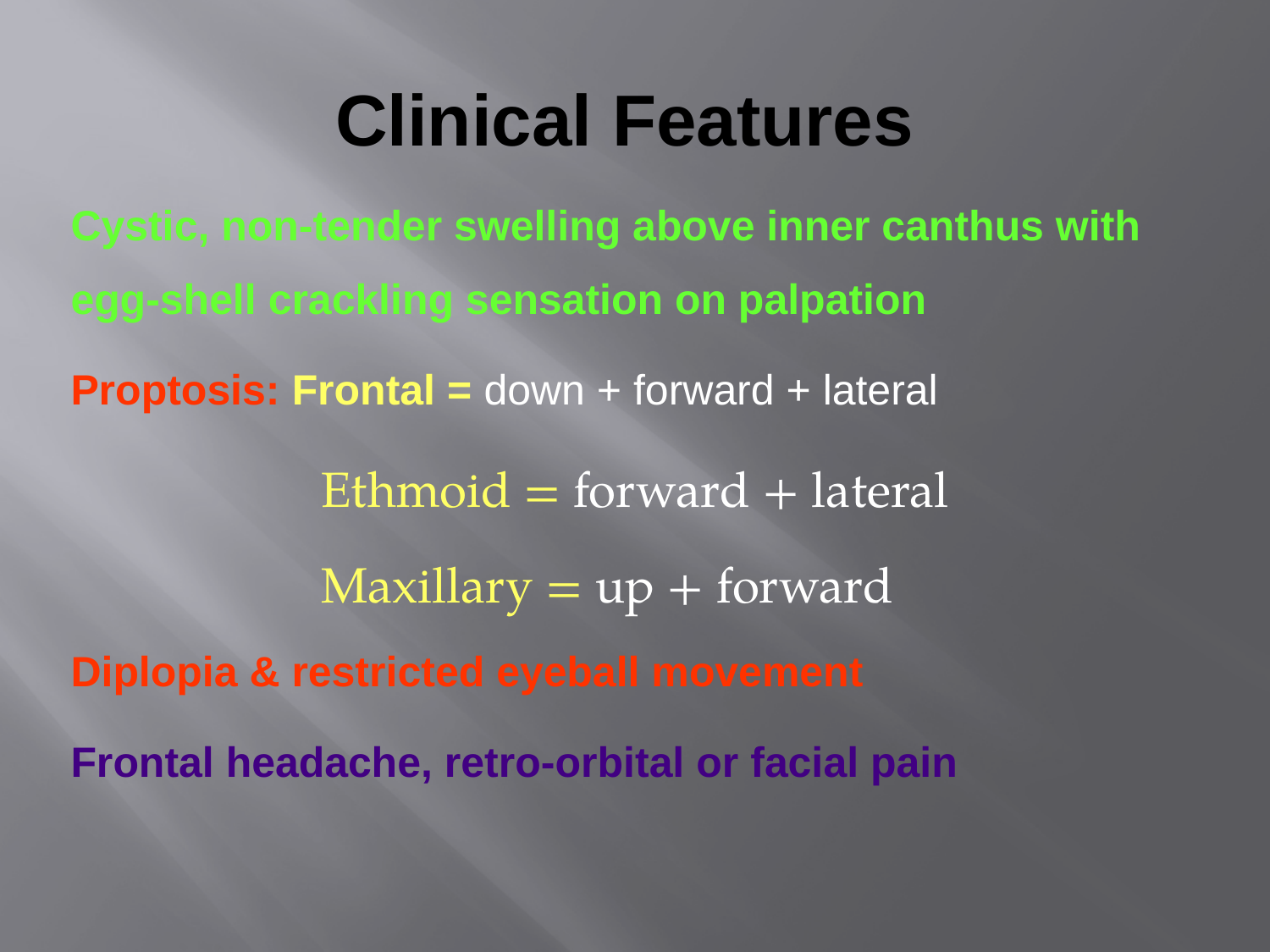

# Clinical Features
Cystic, non-tender swelling above inner canthus with egg-shell crackling sensation on palpation
Proptosis: Frontal = down + forward + lateral
        		 Ethmoid = forward + lateral
        		 Maxillary = up + forward
Diplopia & restricted eyeball movement
Frontal headache, retro-orbital or facial pain